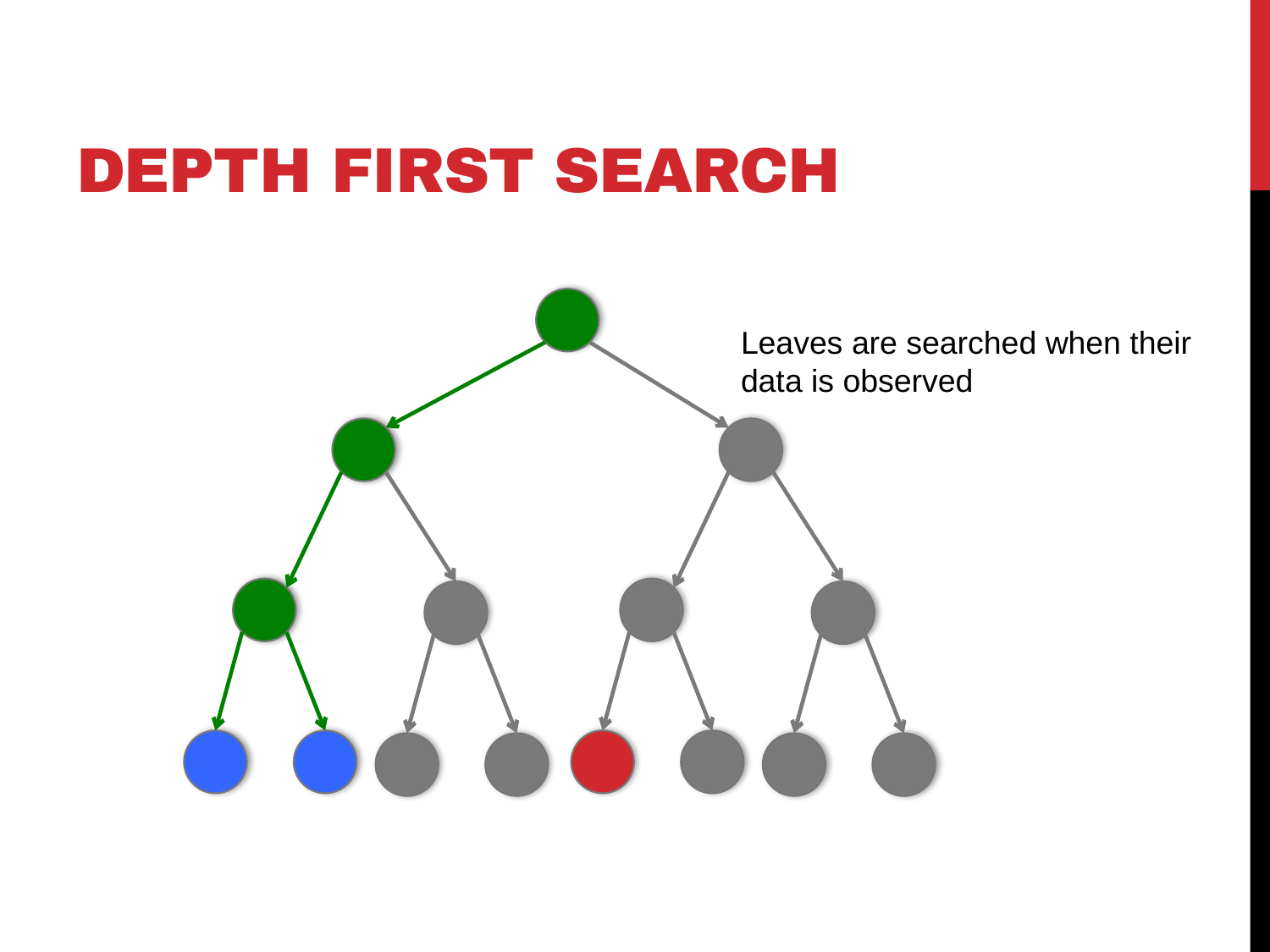

# Depth first search

Leaves are searched when their data is observed